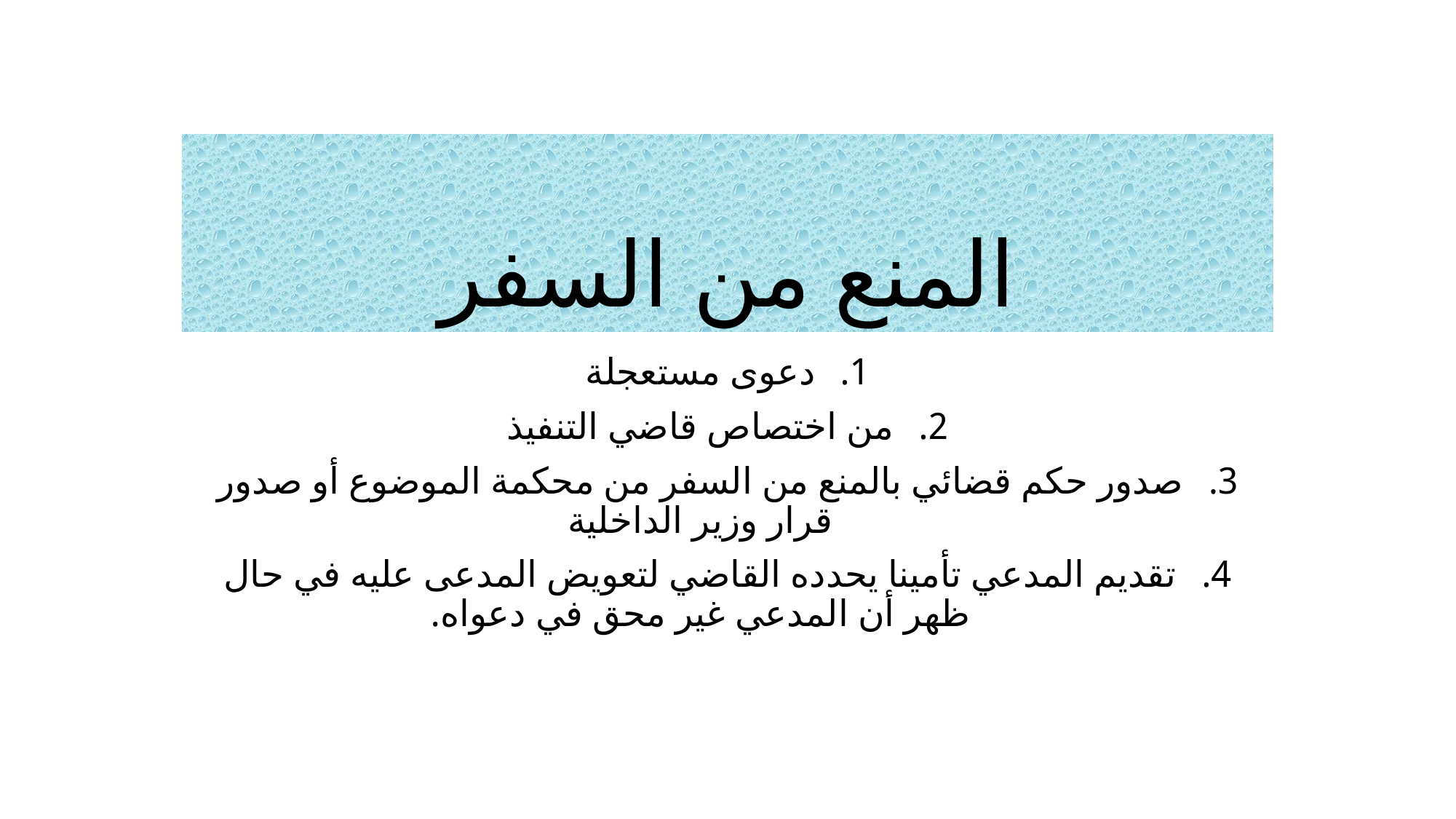

# المنع من السفر
دعوى مستعجلة
من اختصاص قاضي التنفيذ
صدور حكم قضائي بالمنع من السفر من محكمة الموضوع أو صدور قرار وزير الداخلية
تقديم المدعي تأمينا يحدده القاضي لتعويض المدعى عليه في حال ظهر أن المدعي غير محق في دعواه.